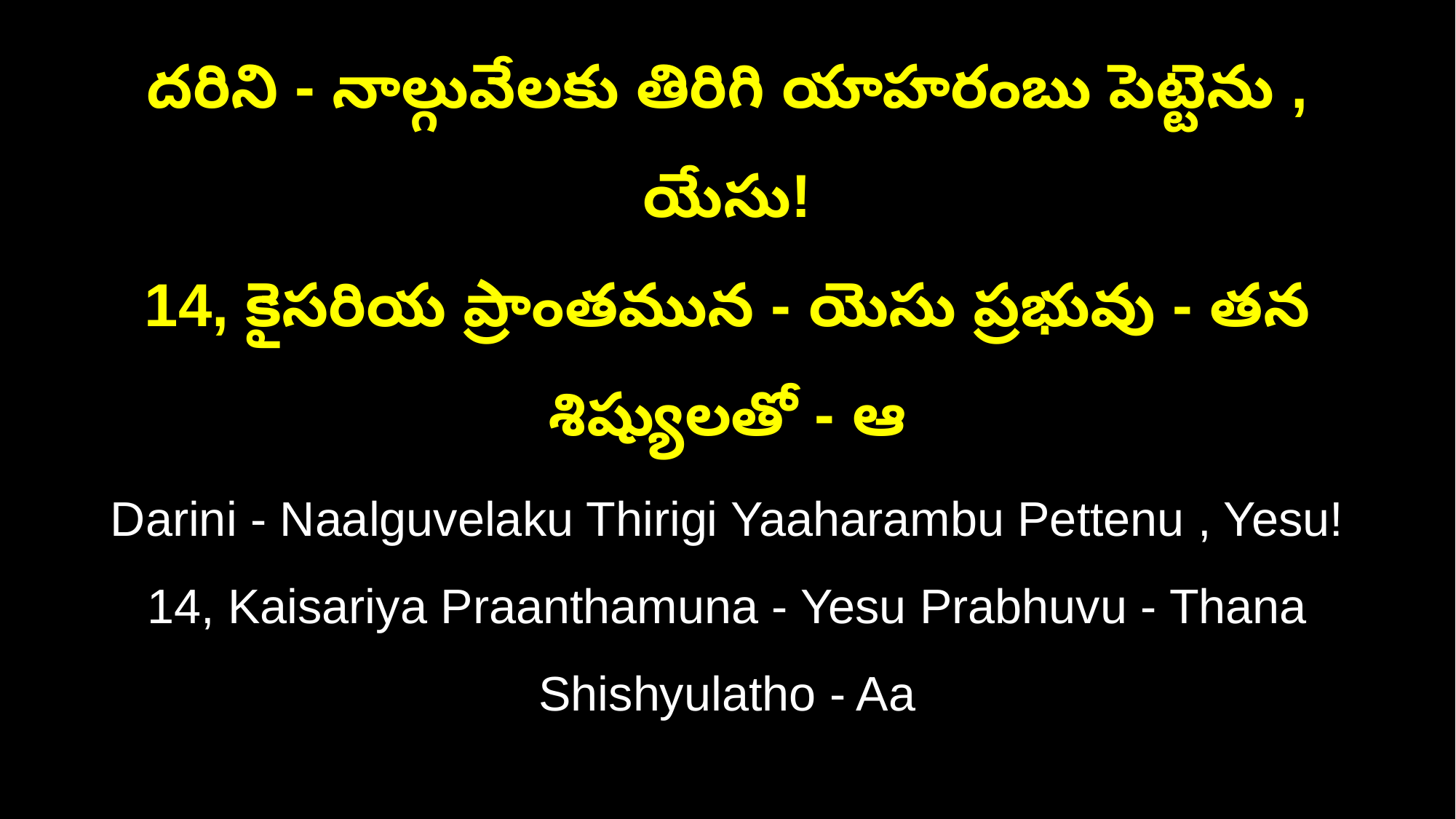

దరిని - నాల్గువేలకు తిరిగి యాహరంబు పెట్టెను , యేసు!
14, కైసరియ ప్రాంతమున - యెసు ప్రభువు - తన శిష్యులతో - ఆ
Darini - Naalguvelaku Thirigi Yaaharambu Pettenu , Yesu!
14, Kaisariya Praanthamuna - Yesu Prabhuvu - Thana Shishyulatho - Aa